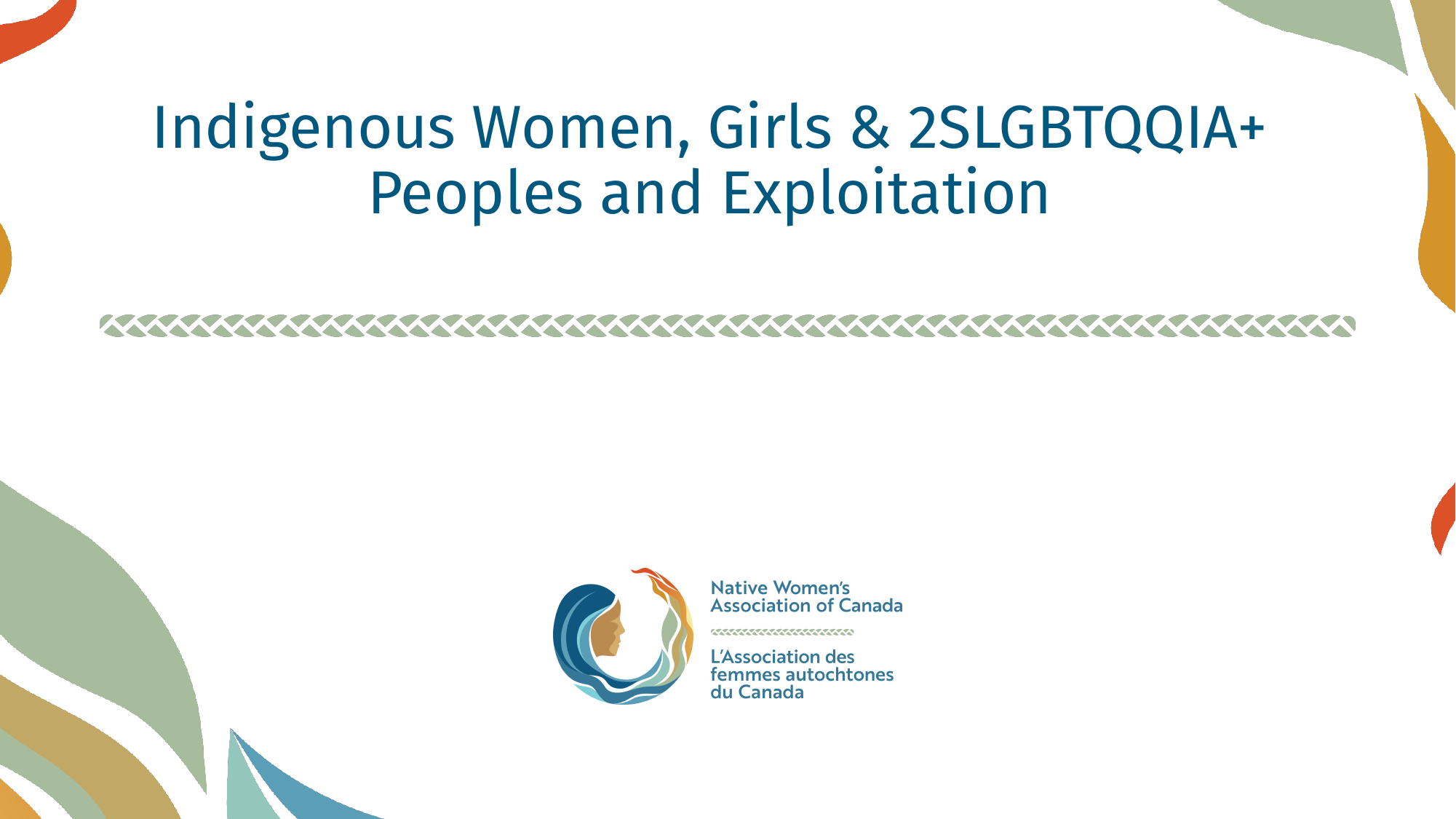

# Indigenous Women, Girls & 2SLGBTQQIA+ Peoples and Exploitation